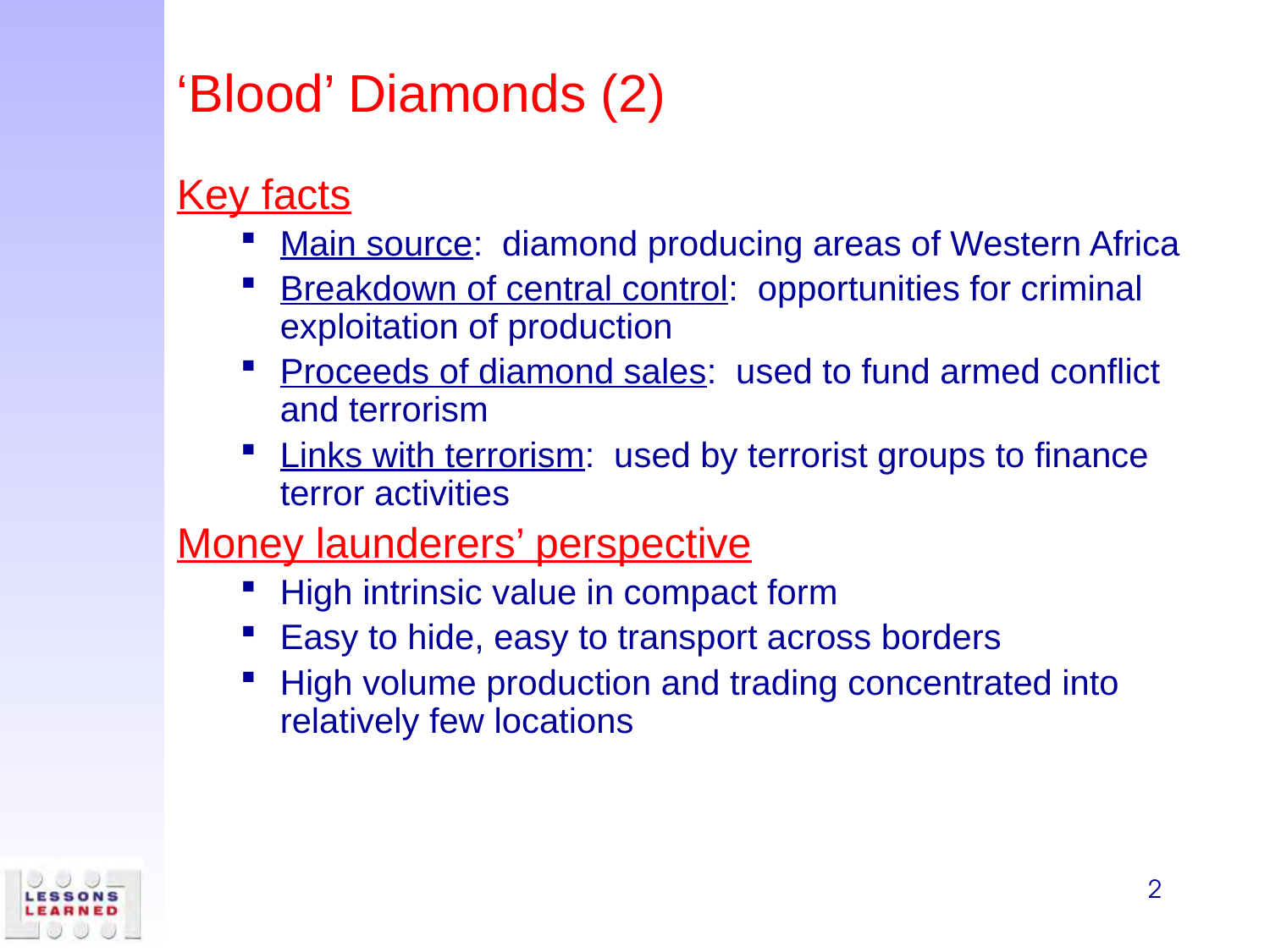

# ‘Blood’ Diamonds (2)
Key facts
Main source:  diamond producing areas of Western Africa
Breakdown of central control:  opportunities for criminal exploitation of production
Proceeds of diamond sales:  used to fund armed conflict and terrorism
Links with terrorism:  used by terrorist groups to finance terror activities
Money launderers’ perspective
High intrinsic value in compact form
Easy to hide, easy to transport across borders
High volume production and trading concentrated into relatively few locations
2